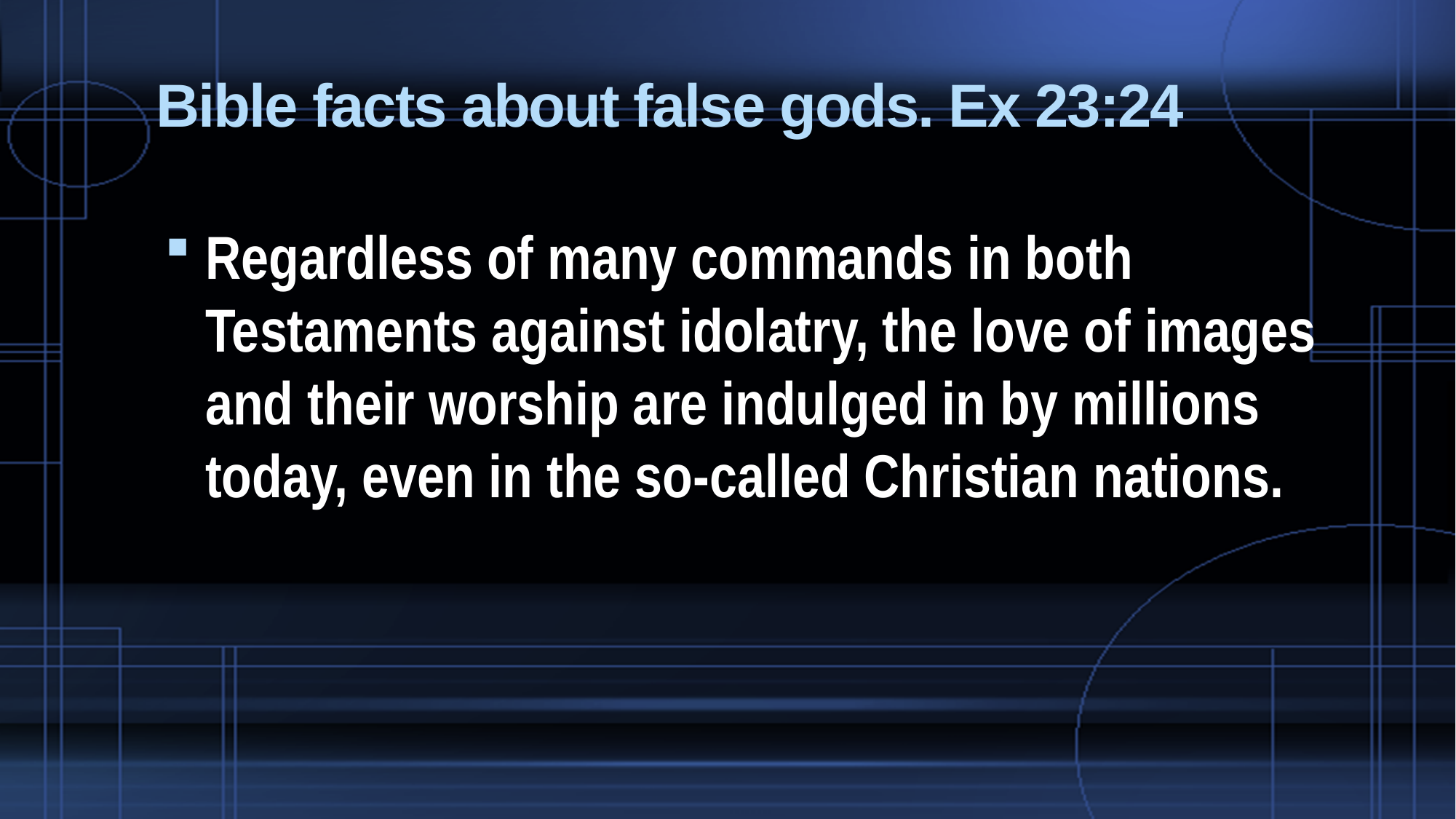

# Bible facts about false gods. Ex 23:24
Regardless of many commands in both Testaments against idolatry, the love of images and their worship are indulged in by millions today, even in the so-called Christian nations.